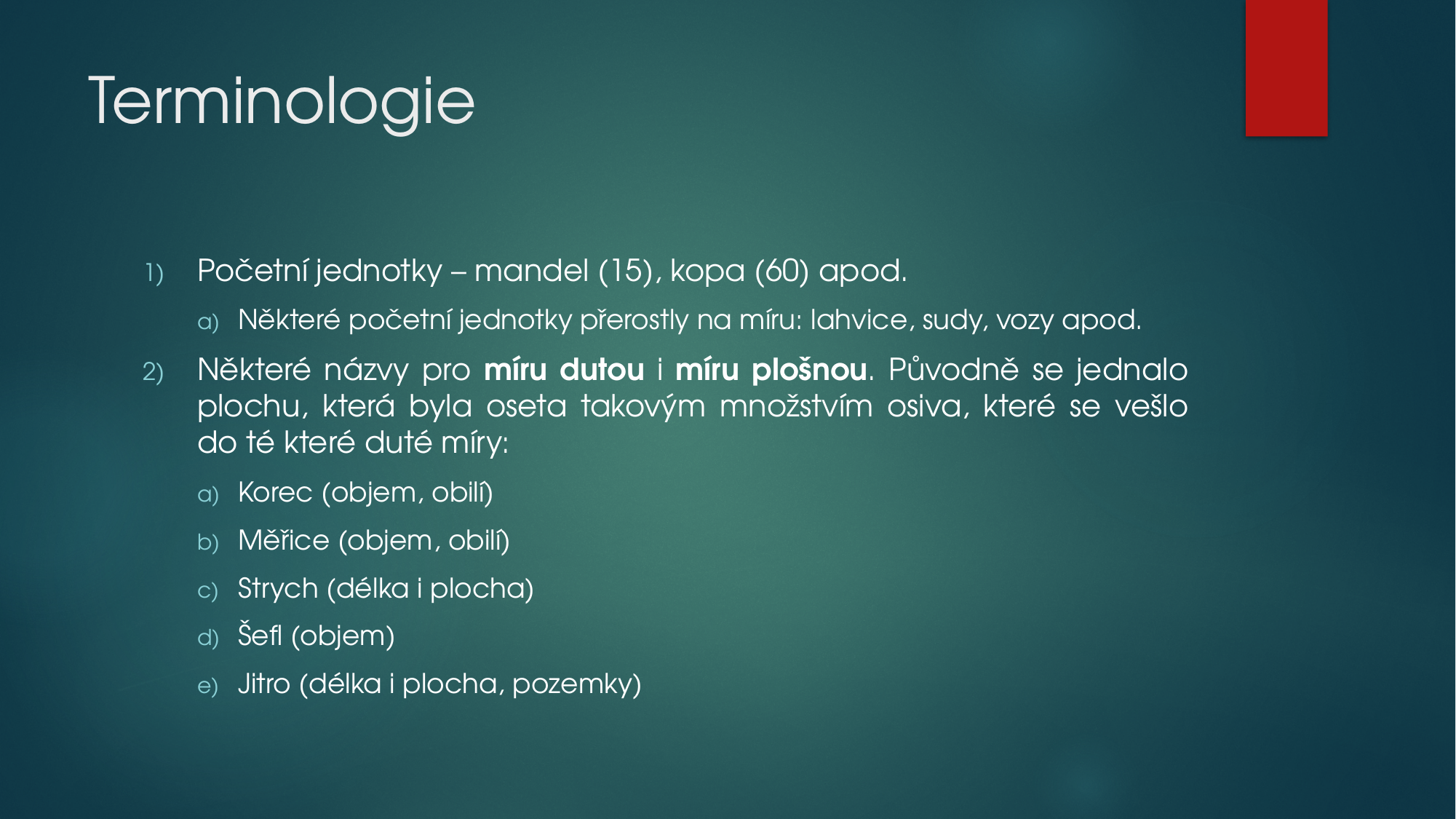

# Terminologie
Početní jednotky – mandel (15), kopa (60) apod.
Některé početní jednotky přerostly na míru: lahvice, sudy, vozy apod.
Některé názvy pro míru dutou i míru plošnou. Původně se jednalo plochu, která byla oseta takovým množstvím osiva, které se vešlo do té které duté míry:
Korec (objem, obilí)
Měřice (objem, obilí)
Strych (délka i plocha)
Šefl (objem)
Jitro (délka i plocha, pozemky)